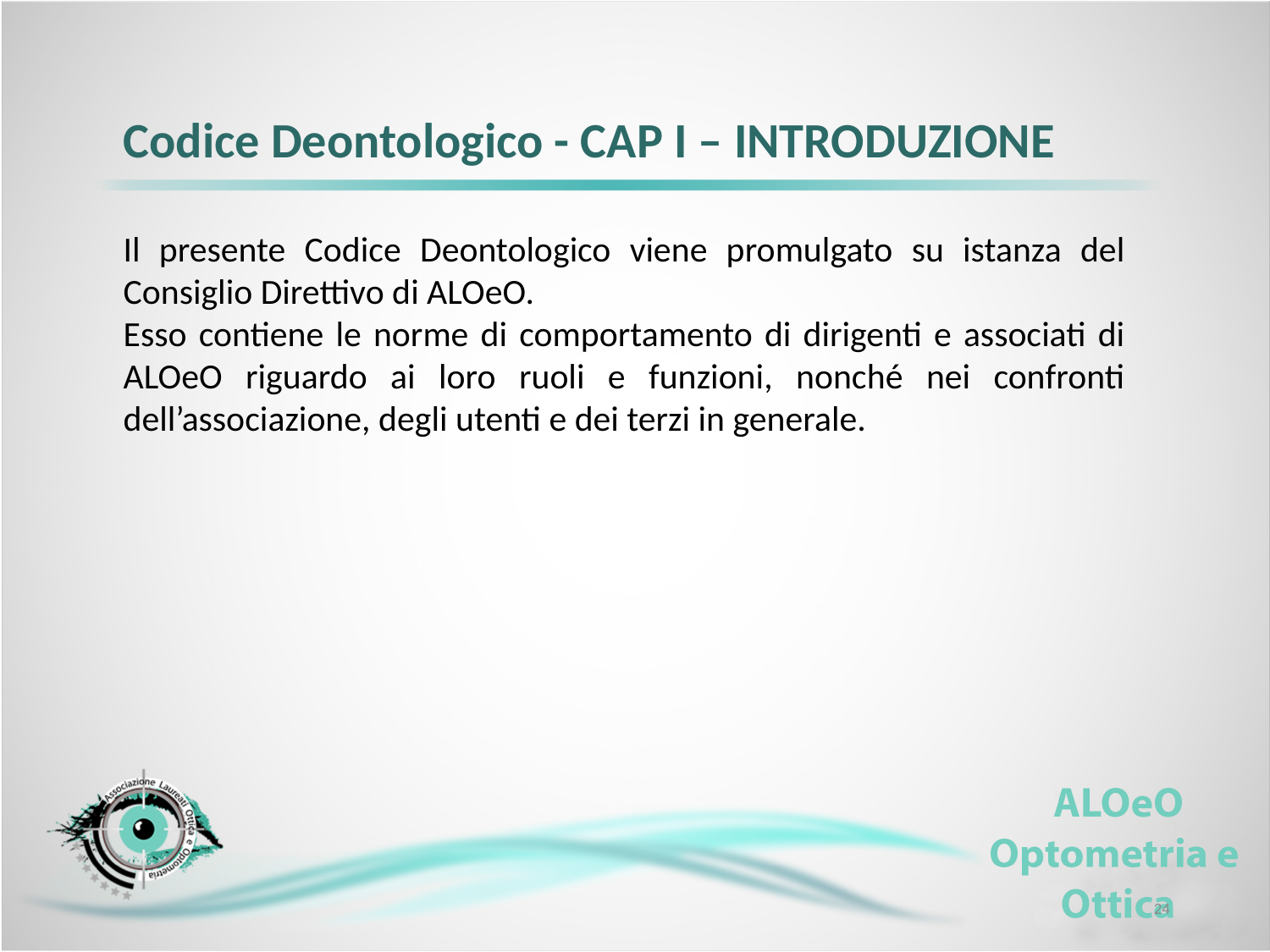

Codice Deontologico - CAP I – INTRODUZIONE

Il presente Codice Deontologico viene promulgato su istanza del Consiglio Direttivo di ALOeO.
Esso contiene le norme di comportamento di dirigenti e associati di ALOeO riguardo ai loro ruoli e funzioni, nonché nei confronti dell’associazione, degli utenti e dei terzi in generale.
24